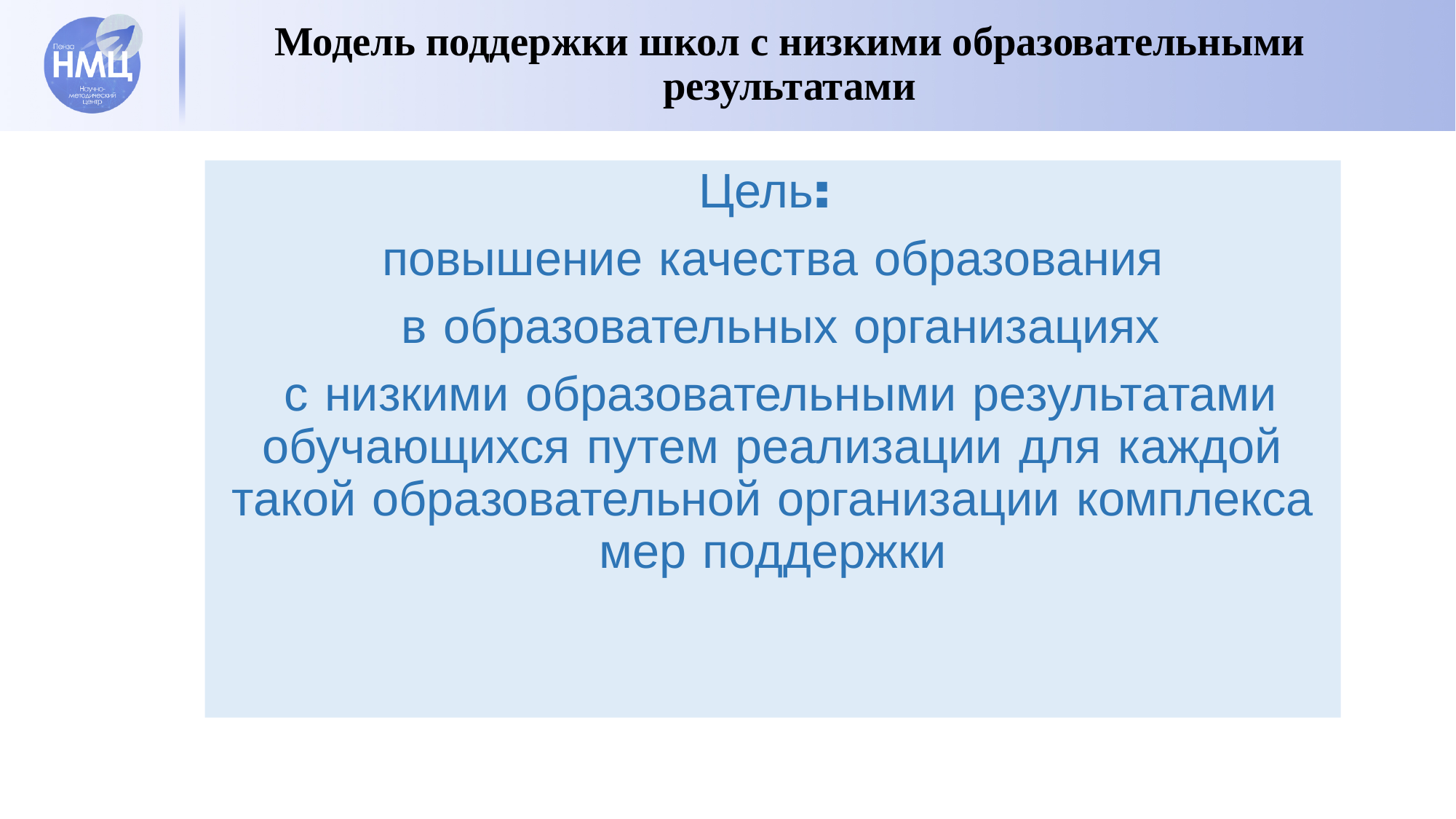

# Модель поддержки школ с низкими образовательными результатами
Цель:
повышение качества образования
 в образовательных организациях
 с низкими образовательными результатами обучающихся путем реализации для каждой такой образовательной организации комплекса мер поддержки